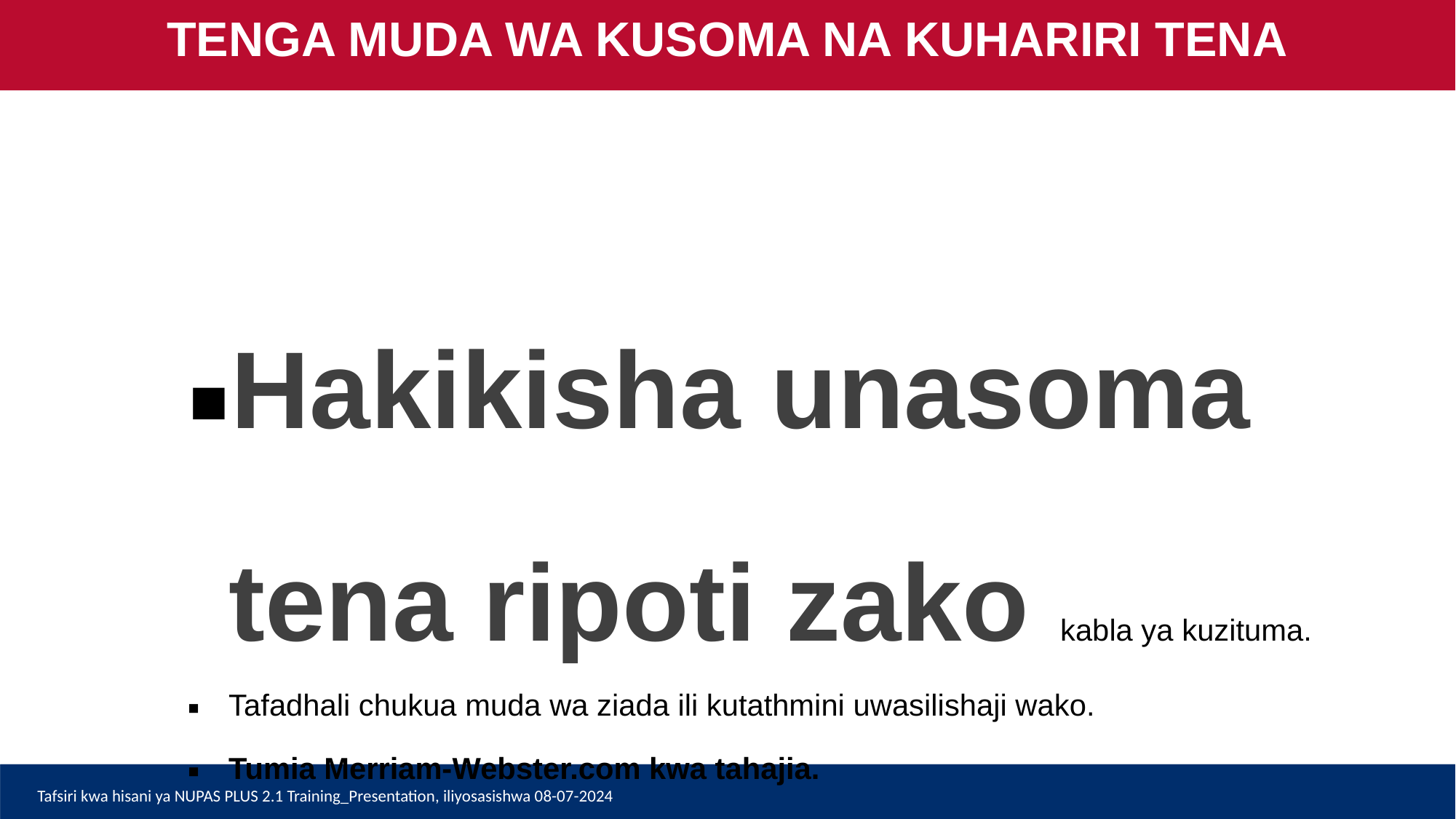

TENGA MUDA WA KUSOMA NA KUHARIRI TENA
Hakikisha unasoma tena ripoti zako kabla ya kuzituma.
Tafadhali chukua muda wa ziada ili kutathmini uwasilishaji wako.
Tumia Merriam-Webster.com kwa tahajia.
Wasiliana nasi ikiwa una maswali au maombi.
Tafsiri kwa hisani ya NUPAS PLUS 2.1 Training_Presentation, iliyosasishwa 08-07-2024